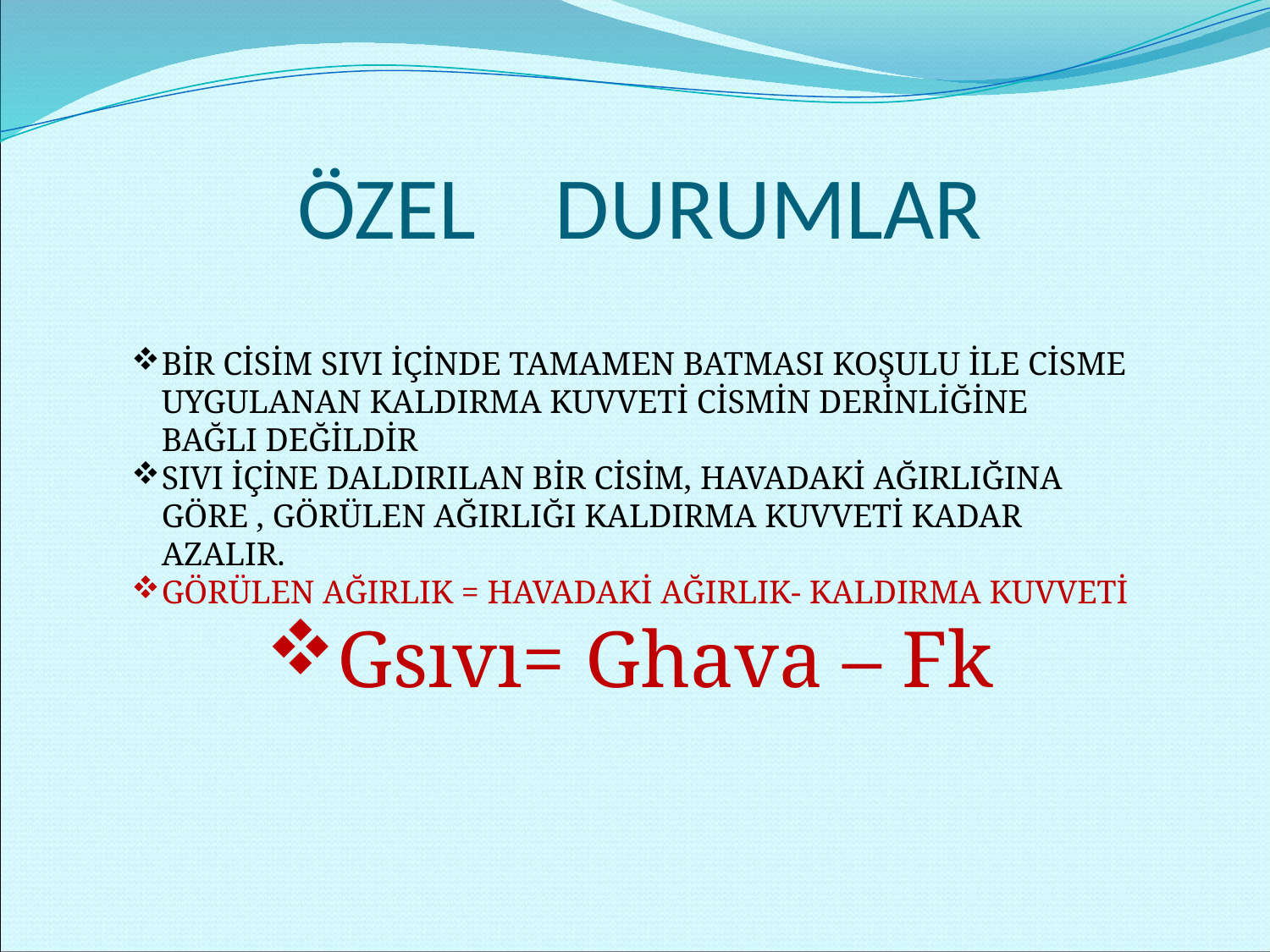

# ÖZEL    DURUMLAR
BİR CİSİM SIVI İÇİNDE TAMAMEN BATMASI KOŞULU İLE CİSME UYGULANAN KALDIRMA KUVVETİ CİSMİN DERİNLİĞİNE BAĞLI DEĞİLDİR
SIVI İÇİNE DALDIRILAN BİR CİSİM, HAVADAKİ AĞIRLIĞINA GÖRE , GÖRÜLEN AĞIRLIĞI KALDIRMA KUVVETİ KADAR AZALIR.
GÖRÜLEN AĞIRLIK = HAVADAKİ AĞIRLIK- KALDIRMA KUVVETİ
Gsıvı= Ghava – Fk